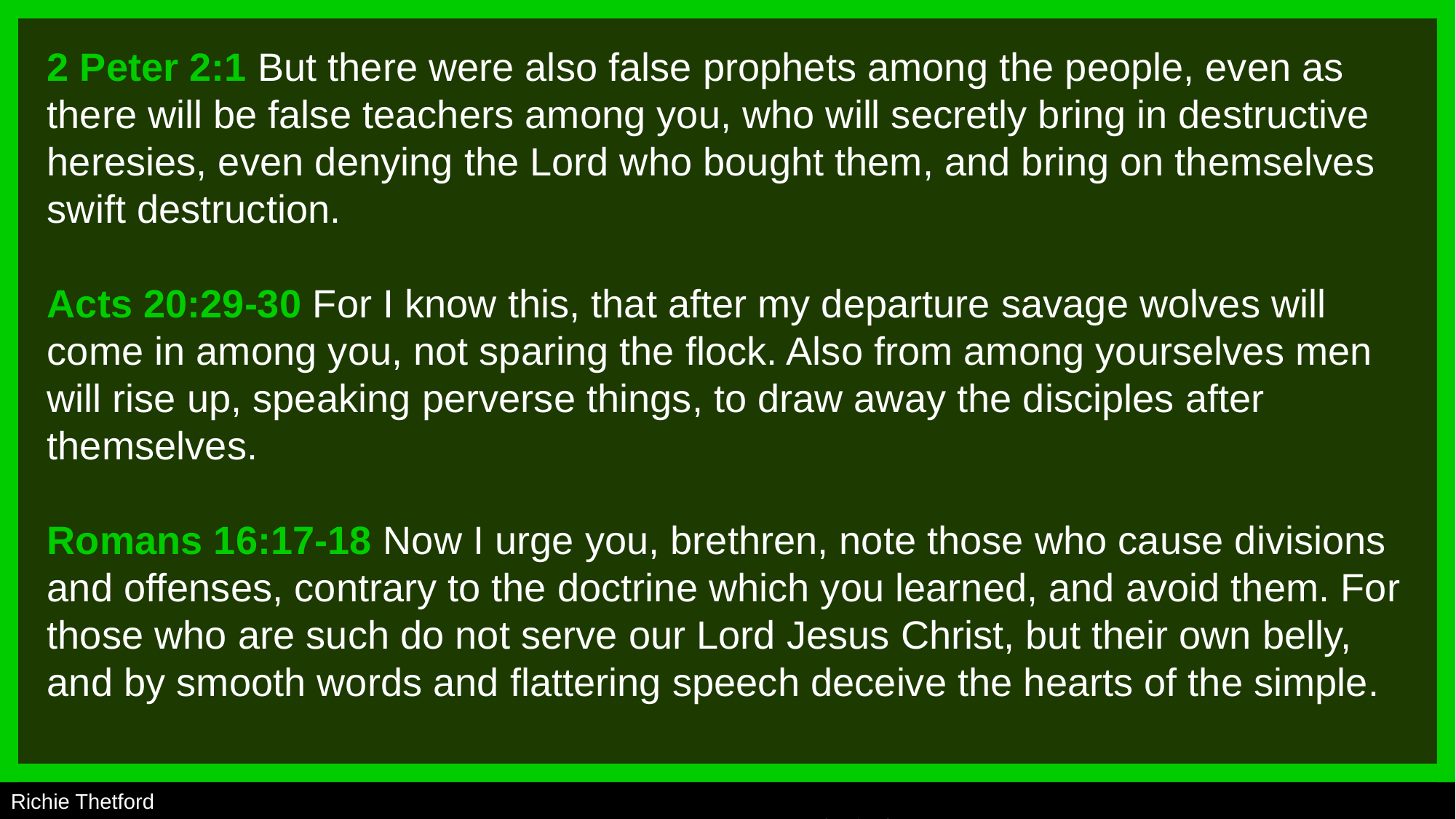

2 Peter 2:1 But there were also false prophets among the people, even as there will be false teachers among you, who will secretly bring in destructive heresies, even denying the Lord who bought them, and bring on themselves swift destruction.

Acts 20:29-30 For I know this, that after my departure savage wolves will come in among you, not sparing the flock. Also from among yourselves men will rise up, speaking perverse things, to draw away the disciples after themselves.

Romans 16:17-18 Now I urge you, brethren, note those who cause divisions and offenses, contrary to the doctrine which you learned, and avoid them. For those who are such do not serve our Lord Jesus Christ, but their own belly, and by smooth words and flattering speech deceive the hearts of the simple.

Richie Thetford																	  	                 www.thetfordcountry.com